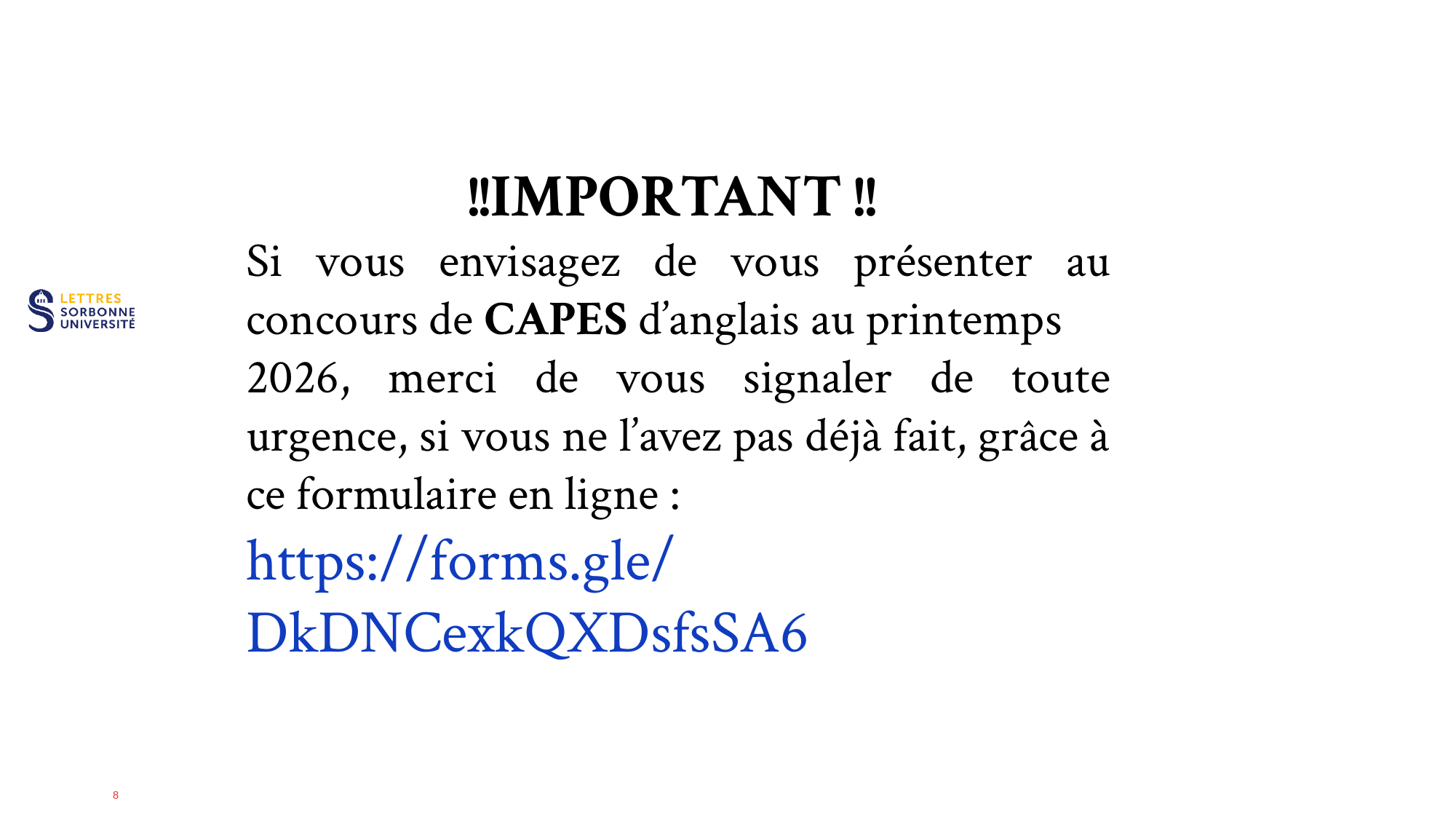

!!IMPORTANT !!
Si vous envisagez de vous présenter au concours de CAPES d’anglais au printemps
2026, merci de vous signaler de toute urgence, si vous ne l’avez pas déjà fait, grâce à ce formulaire en ligne :
https://forms.gle/DkDNCexkQXDsfsSA6